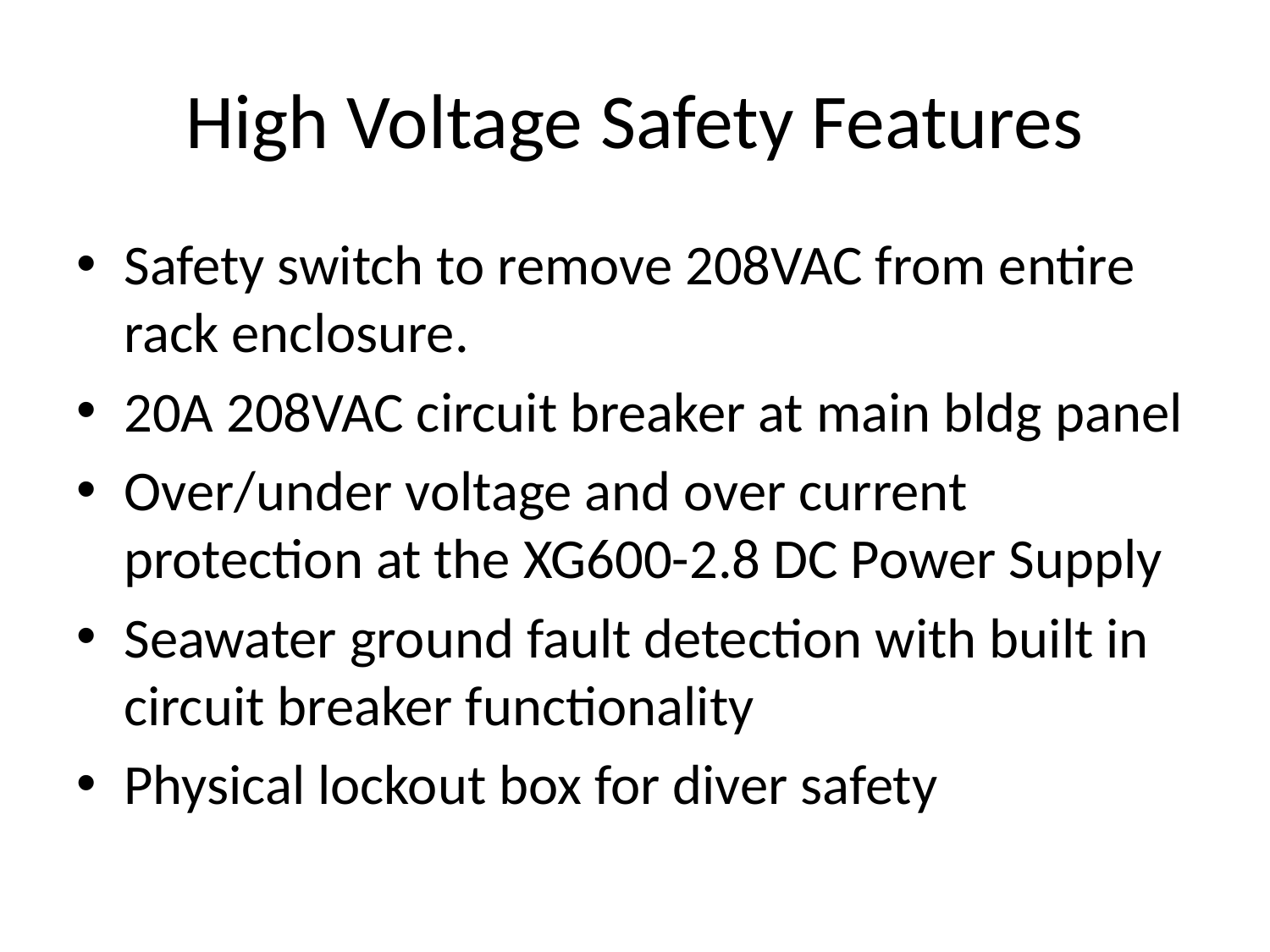

# High Voltage Safety Features
Safety switch to remove 208VAC from entire rack enclosure.
20A 208VAC circuit breaker at main bldg panel
Over/under voltage and over current protection at the XG600-2.8 DC Power Supply
Seawater ground fault detection with built in circuit breaker functionality
Physical lockout box for diver safety